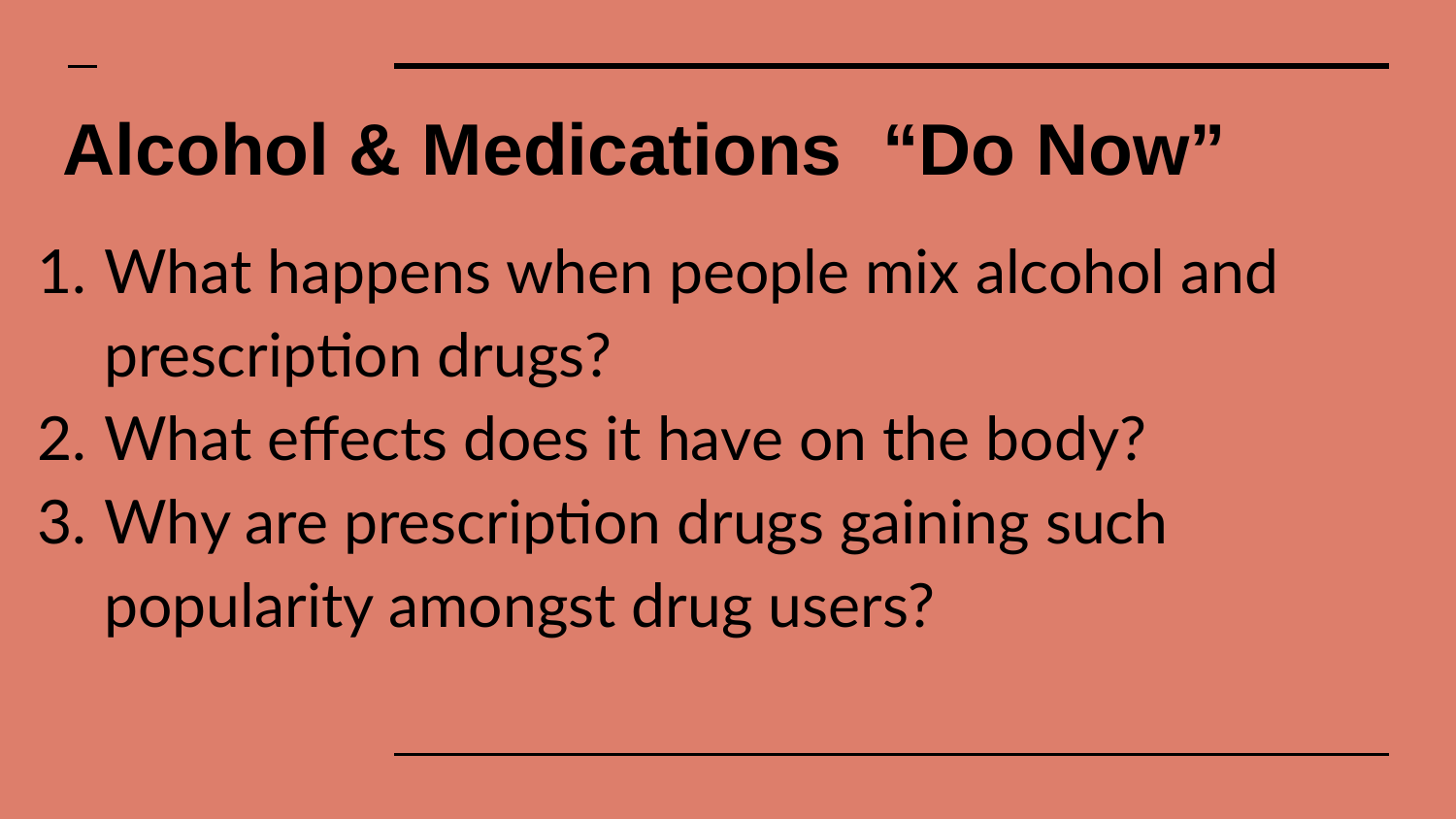

# Alcohol & Medications  “Do Now”
What happens when people mix alcohol and prescription drugs?
What effects does it have on the body?
Why are prescription drugs gaining such popularity amongst drug users?